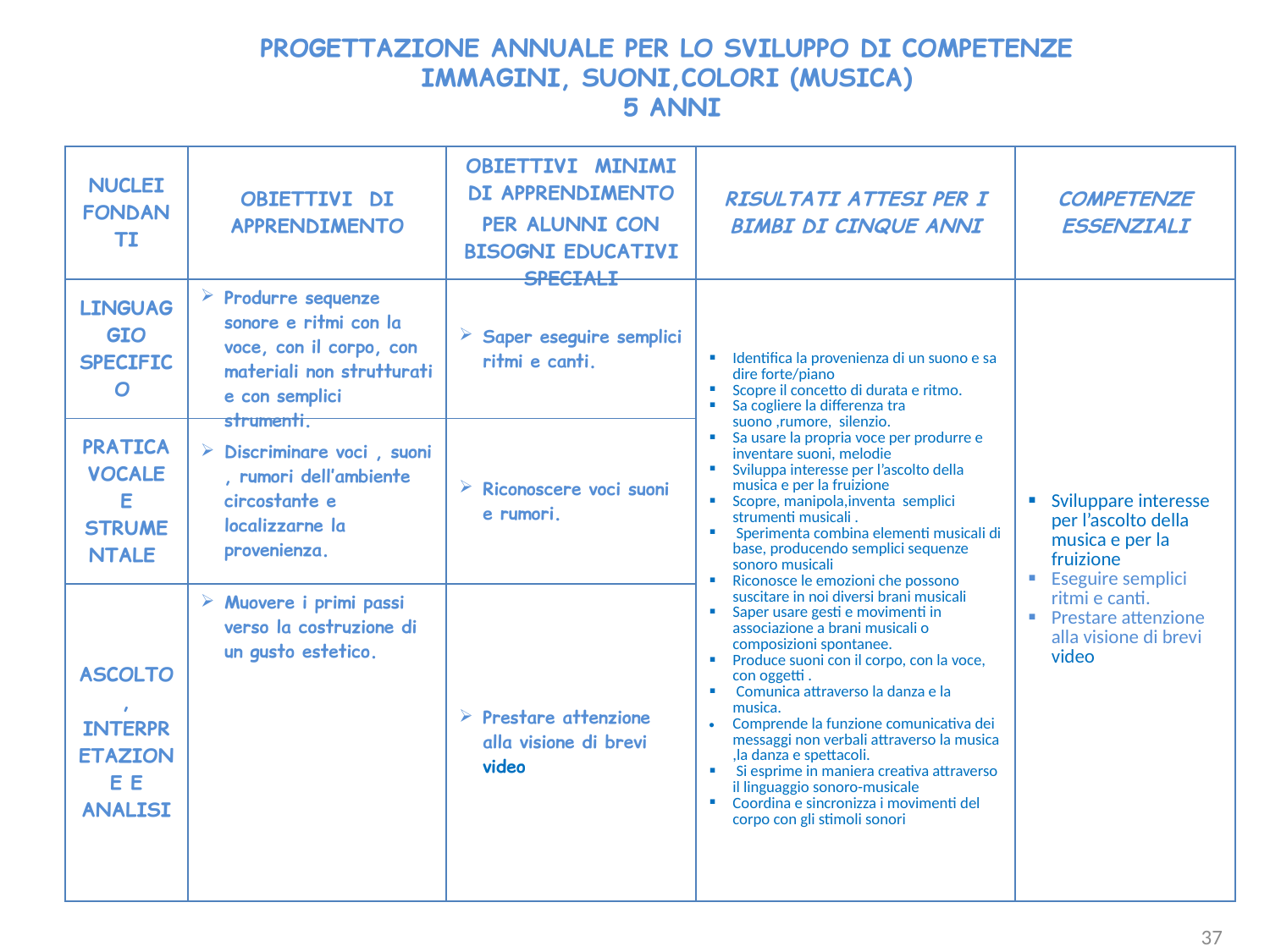

PROGETTAZIONE ANNUALE PER LO SVILUPPO DI COMPETENZE
IMMAGINI, SUONI,COLORI (MUSICA)
  5 ANNI
| NUCLEI FONDANTI | OBIETTIVI DI APPRENDIMENTO | OBIETTIVI MINIMI DI APPRENDIMENTO PER ALUNNI CON BISOGNI EDUCATIVI SPECIALI | RISULTATI ATTESI PER I BIMBI DI CINQUE ANNI | COMPETENZE ESSENZIALI |
| --- | --- | --- | --- | --- |
| LINGUAGGIO SPECIFICO | Produrre sequenze sonore e ritmi con la voce, con il corpo, con materiali non strutturati e con semplici strumenti. | Saper eseguire semplici ritmi e canti. | Identifica la provenienza di un suono e sa dire forte/piano Scopre il concetto di durata e ritmo. Sa cogliere la differenza tra suono ,rumore, silenzio. Sa usare la propria voce per produrre e inventare suoni, melodie Sviluppa interesse per l’ascolto della musica e per la fruizione Scopre, manipola,inventa  semplici strumenti musicali . Sperimenta combina elementi musicali di base, producendo semplici sequenze sonoro musicali Riconosce le emozioni che possono suscitare in noi diversi brani musicali Saper usare gesti e movimenti in associazione a brani musicali o composizioni spontanee. Produce suoni con il corpo, con la voce, con oggetti . Comunica attraverso la danza e la musica. Comprende la funzione comunicativa dei messaggi non verbali attraverso la musica ,la danza e spettacoli. Si esprime in maniera creativa attraverso il linguaggio sonoro-musicale Coordina e sincronizza i movimenti del corpo con gli stimoli sonori | Sviluppare interesse per l’ascolto della musica e per la fruizione Eseguire semplici ritmi e canti. Prestare attenzione alla visione di brevi video |
| PRATICA VOCALE E STRUMENTALE | Discriminare voci , suoni , rumori dell’ambiente circostante e localizzarne la provenienza. | Riconoscere voci suoni e rumori. |  |  |
| ASCOLTO, INTERPRETAZIONE E ANALISI | Muovere i primi passi verso la costruzione di un gusto estetico. | Prestare attenzione alla visione di brevi video |  |  |
37